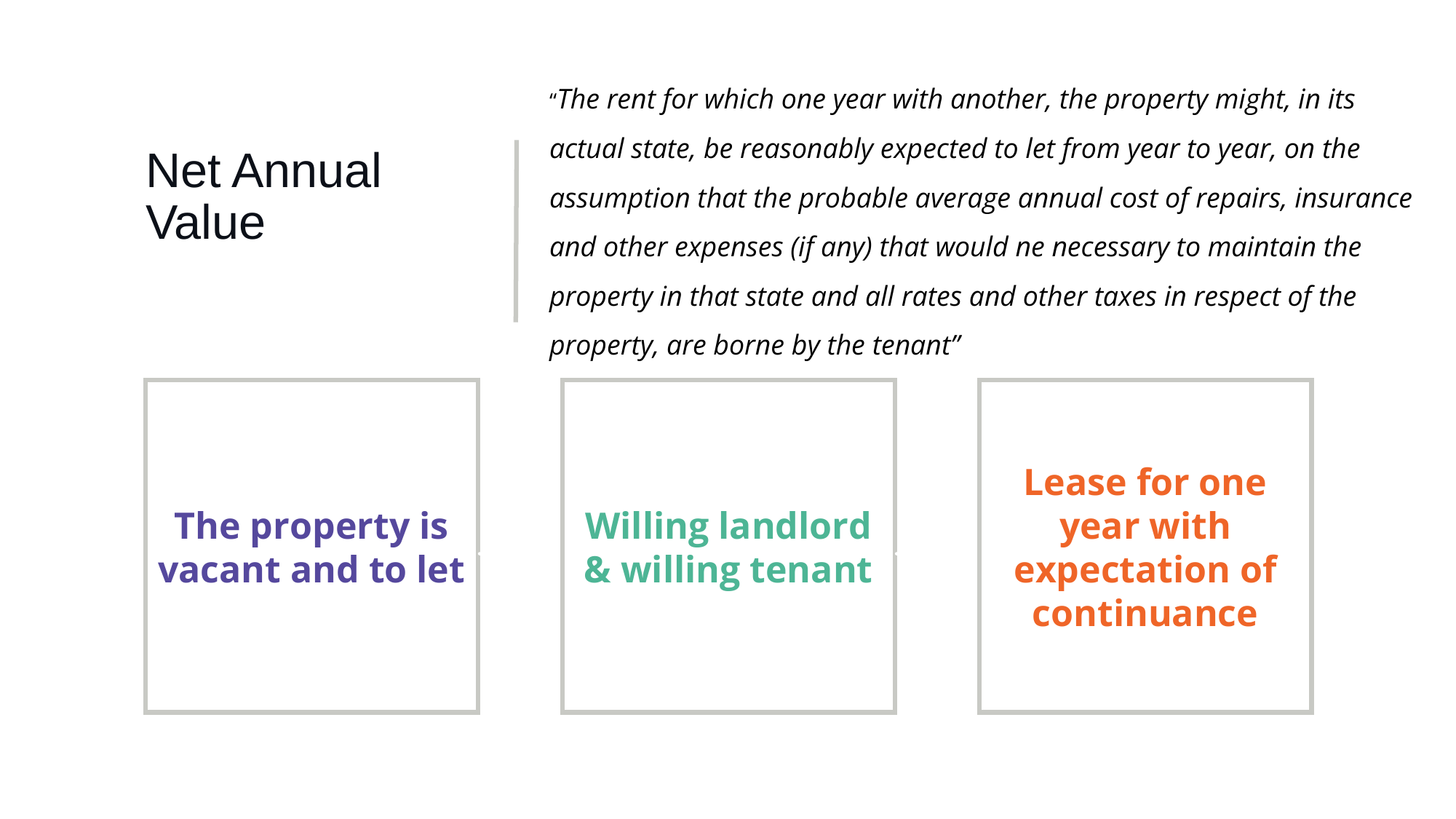

“The rent for which one year with another, the property might, in its actual state, be reasonably expected to let from year to year, on the assumption that the probable average annual cost of repairs, insurance and other expenses (if any) that would ne necessary to maintain the property in that state and all rates and other taxes in respect of the property, are borne by the tenant”
Net Annual Value
The property is vacant and to let
Willing landlord & willing tenant
Lease for one year with expectation of continuance
02
01
The